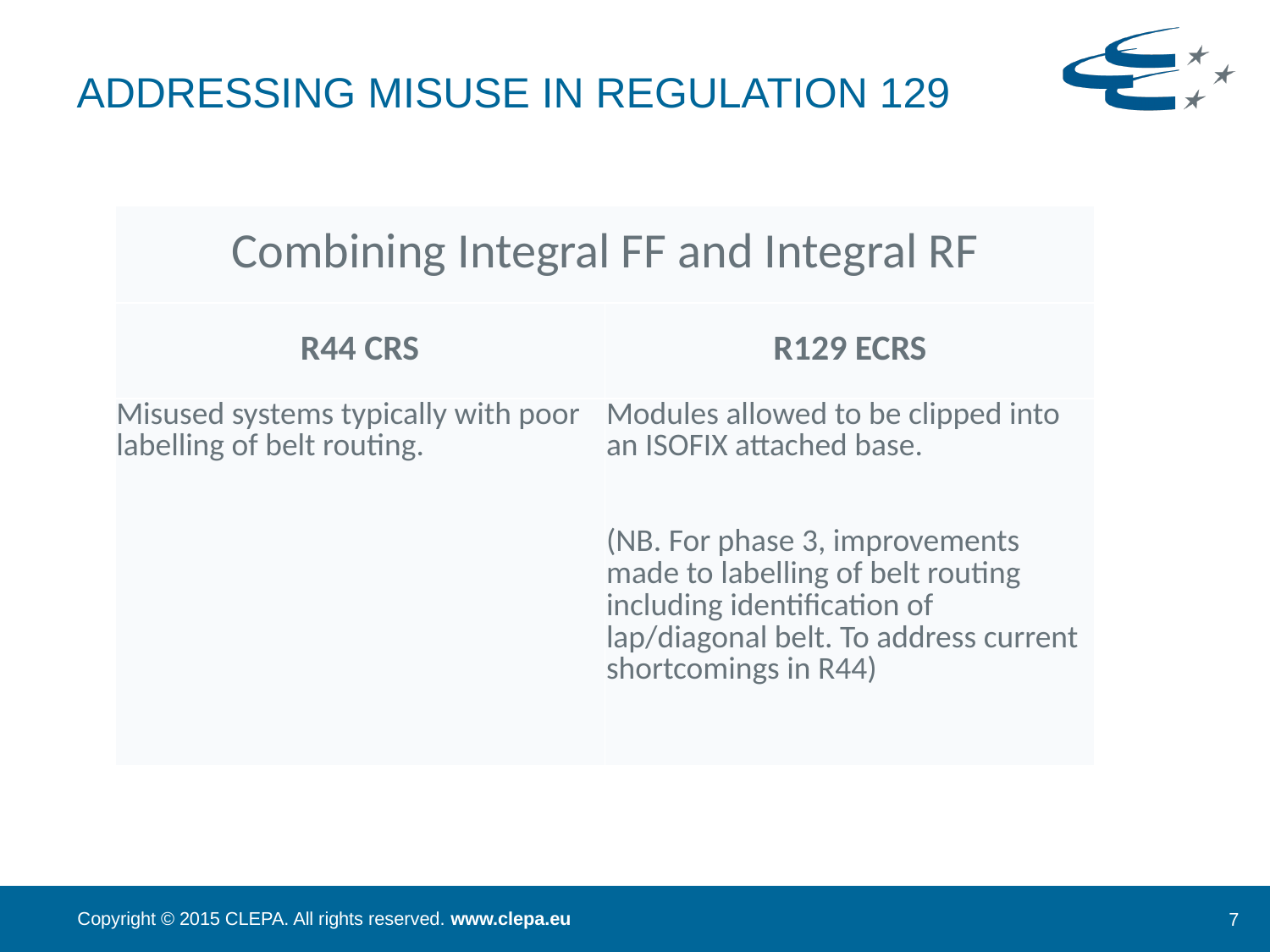

# Addressing Misuse in Regulation 129
| Combining Integral FF and Integral RF |  |
| --- | --- |
| R44 CRS | R129 ECRS |
| Misused systems typically with poor labelling of belt routing. | Modules allowed to be clipped into an ISOFIX attached base. (NB. For phase 3, improvements made to labelling of belt routing including identification of lap/diagonal belt. To address current shortcomings in R44) |